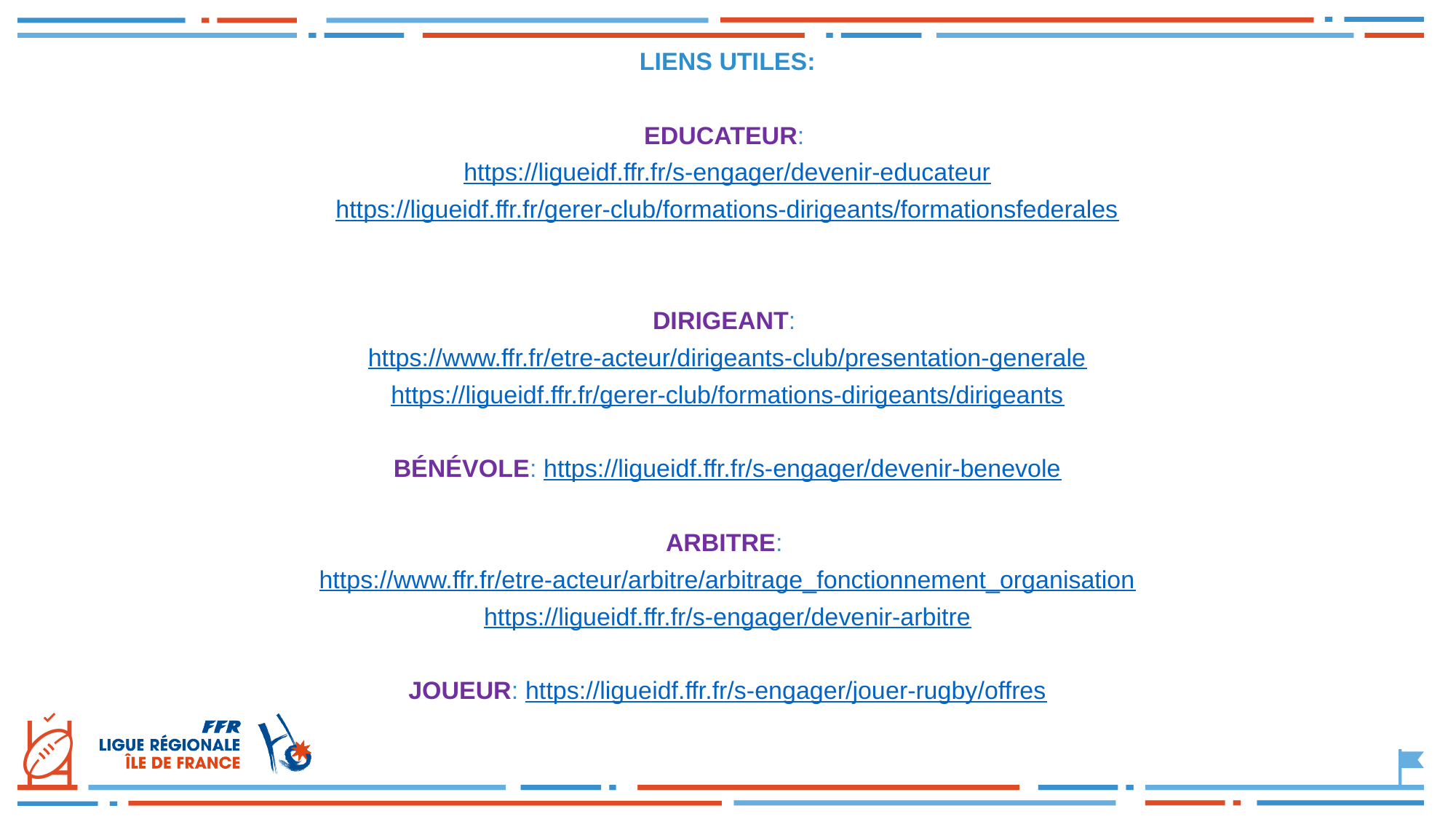

LIENS UTILES:

EDUCATEUR:
https://ligueidf.ffr.fr/s-engager/devenir-educateur
https://ligueidf.ffr.fr/gerer-club/formations-dirigeants/formationsfederales

DIRIGEANT:
https://www.ffr.fr/etre-acteur/dirigeants-club/presentation-generale
https://ligueidf.ffr.fr/gerer-club/formations-dirigeants/dirigeants

BÉNÉVOLE: https://ligueidf.ffr.fr/s-engager/devenir-benevole

ARBITRE:
https://www.ffr.fr/etre-acteur/arbitre/arbitrage_fonctionnement_organisation
https://ligueidf.ffr.fr/s-engager/devenir-arbitre

JOUEUR: https://ligueidf.ffr.fr/s-engager/jouer-rugby/offres